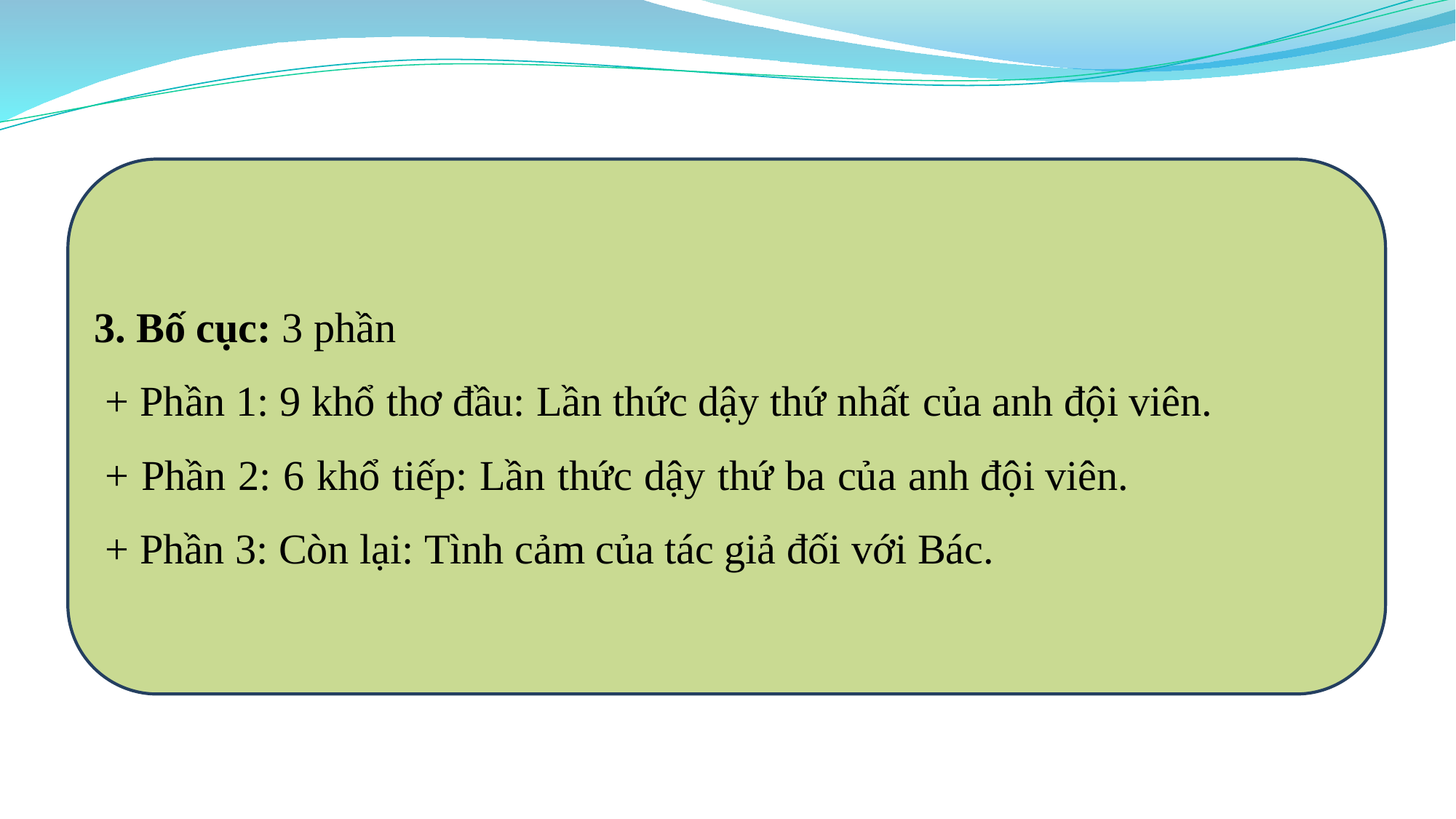

3. Bố cục: 3 phần
+ Phần 1: 9 khổ thơ đầu: Lần thức dậy thứ nhất của anh đội viên.
+ Phần 2: 6 khổ tiếp: Lần thức dậy thứ ba của anh đội viên.
+ Phần 3: Còn lại: Tình cảm của tác giả đối với Bác.